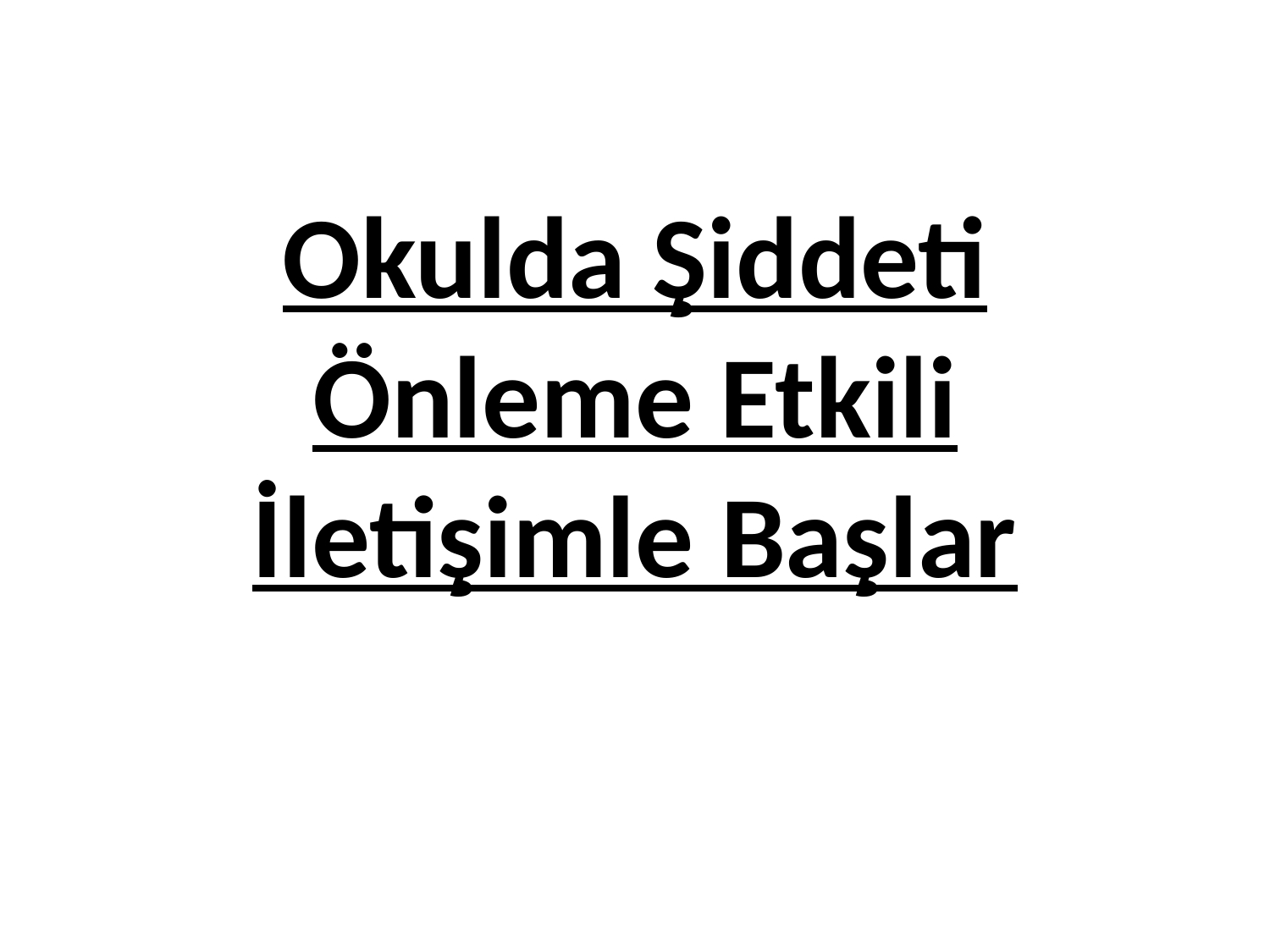

# Okulda Şiddeti Önleme Etkili İletişimle Başlar